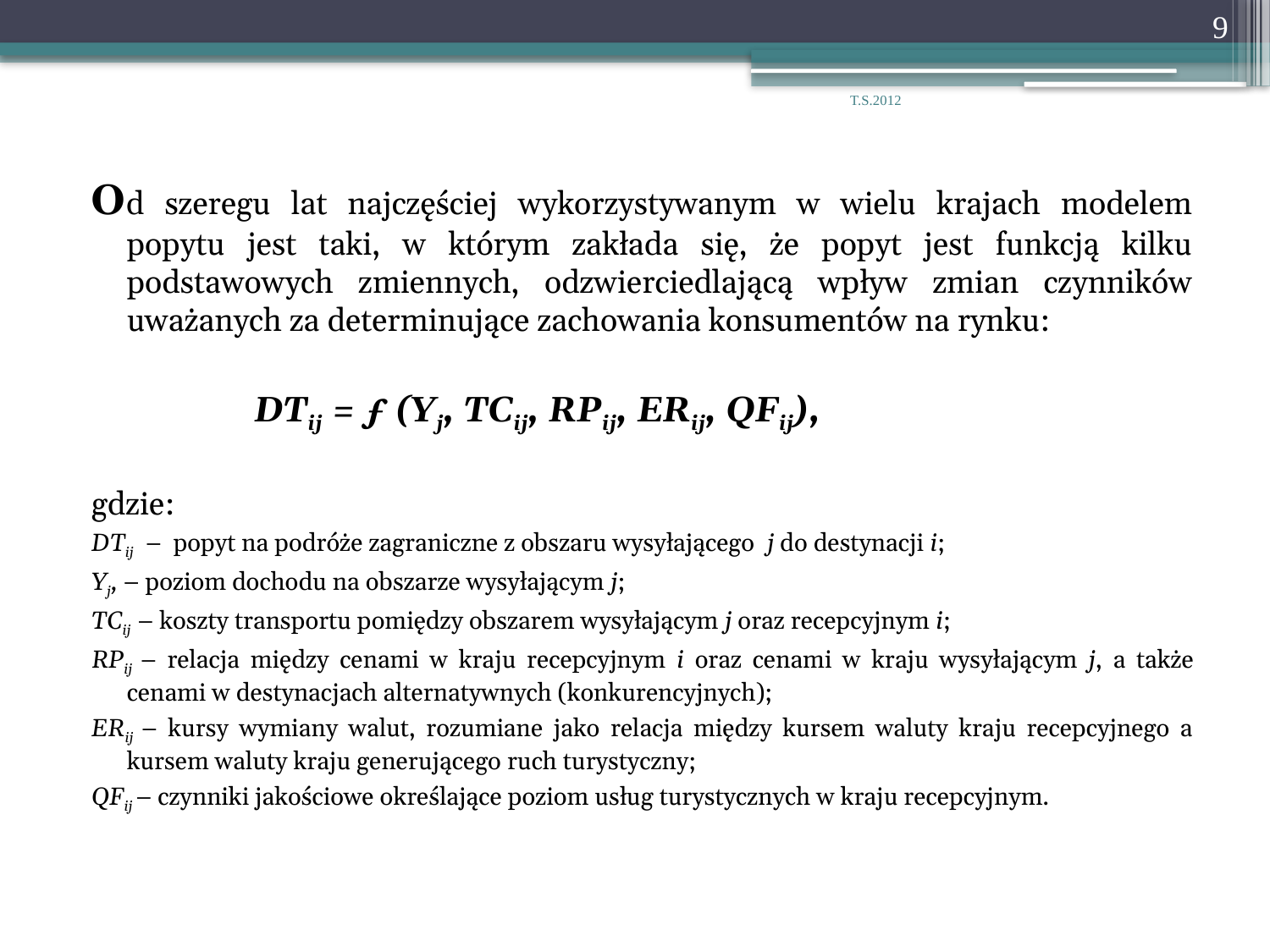

9
T.S.2012
Od szeregu lat najczęściej wykorzystywanym w wielu krajach modelem popytu jest taki, w którym zakłada się, że popyt jest funkcją kilku podstawowych zmiennych, odzwierciedlającą wpływ zmian czynników uważanych za determinujące zachowania konsumentów na rynku:

		DTij = ƒ (Yj, TCij, RPij, ERij, QFij),

gdzie:
DTij  –  popyt na podróże zagraniczne z obszaru wysyłającego  j do destynacji i;
Yj, – poziom dochodu na obszarze wysyłającym j;
TCij  – koszty transportu pomiędzy obszarem wysyłającym j oraz recepcyjnym i;
RPij – relacja między cenami w kraju recepcyjnym i oraz cenami w kraju wysyłającym j, a także cenami w destynacjach alternatywnych (konkurencyjnych);
ERij – kursy wymiany walut, rozumiane jako relacja między kursem waluty kraju recepcyjnego a kursem waluty kraju generującego ruch turystyczny;
QFij – czynniki jakościowe określające poziom usług turystycznych w kraju recepcyjnym.